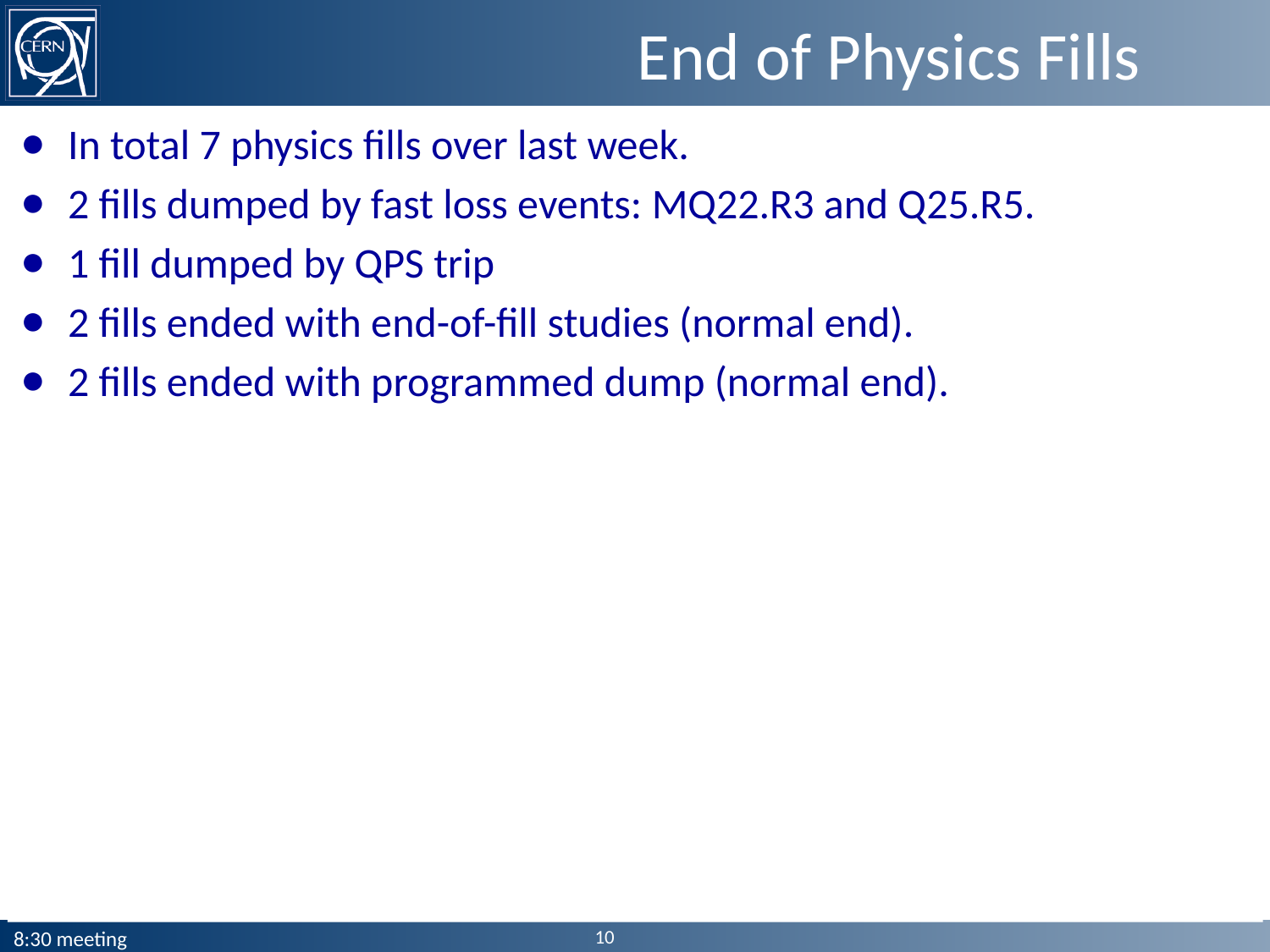

# End of Physics Fills
In total 7 physics fills over last week.
2 fills dumped by fast loss events: MQ22.R3 and Q25.R5.
1 fill dumped by QPS trip
2 fills ended with end-of-fill studies (normal end).
2 fills ended with programmed dump (normal end).
10
8:30 meeting